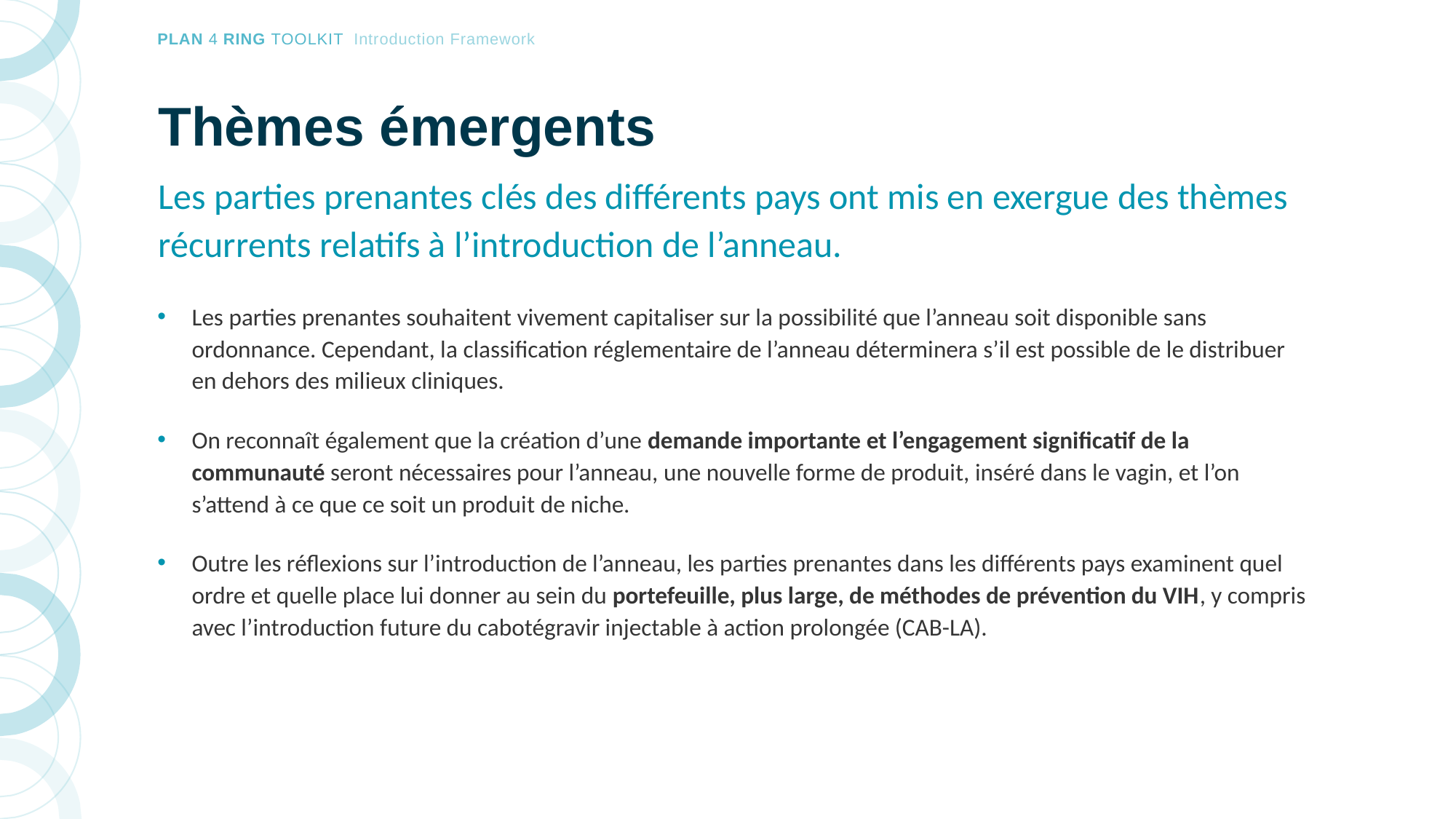

# Thèmes émergents
Les parties prenantes clés des différents pays ont mis en exergue des thèmes récurrents relatifs à l’introduction de l’anneau.
Les parties prenantes souhaitent vivement capitaliser sur la possibilité que l’anneau soit disponible sans ordonnance. Cependant, la classification réglementaire de l’anneau déterminera s’il est possible de le distribuer en dehors des milieux cliniques.
On reconnaît également que la création d’une demande importante et l’engagement significatif de la communauté seront nécessaires pour l’anneau, une nouvelle forme de produit, inséré dans le vagin, et l’on s’attend à ce que ce soit un produit de niche.
Outre les réflexions sur l’introduction de l’anneau, les parties prenantes dans les différents pays examinent quel ordre et quelle place lui donner au sein du portefeuille, plus large, de méthodes de prévention du VIH, y compris avec l’introduction future du cabotégravir injectable à action prolongée (CAB-LA).